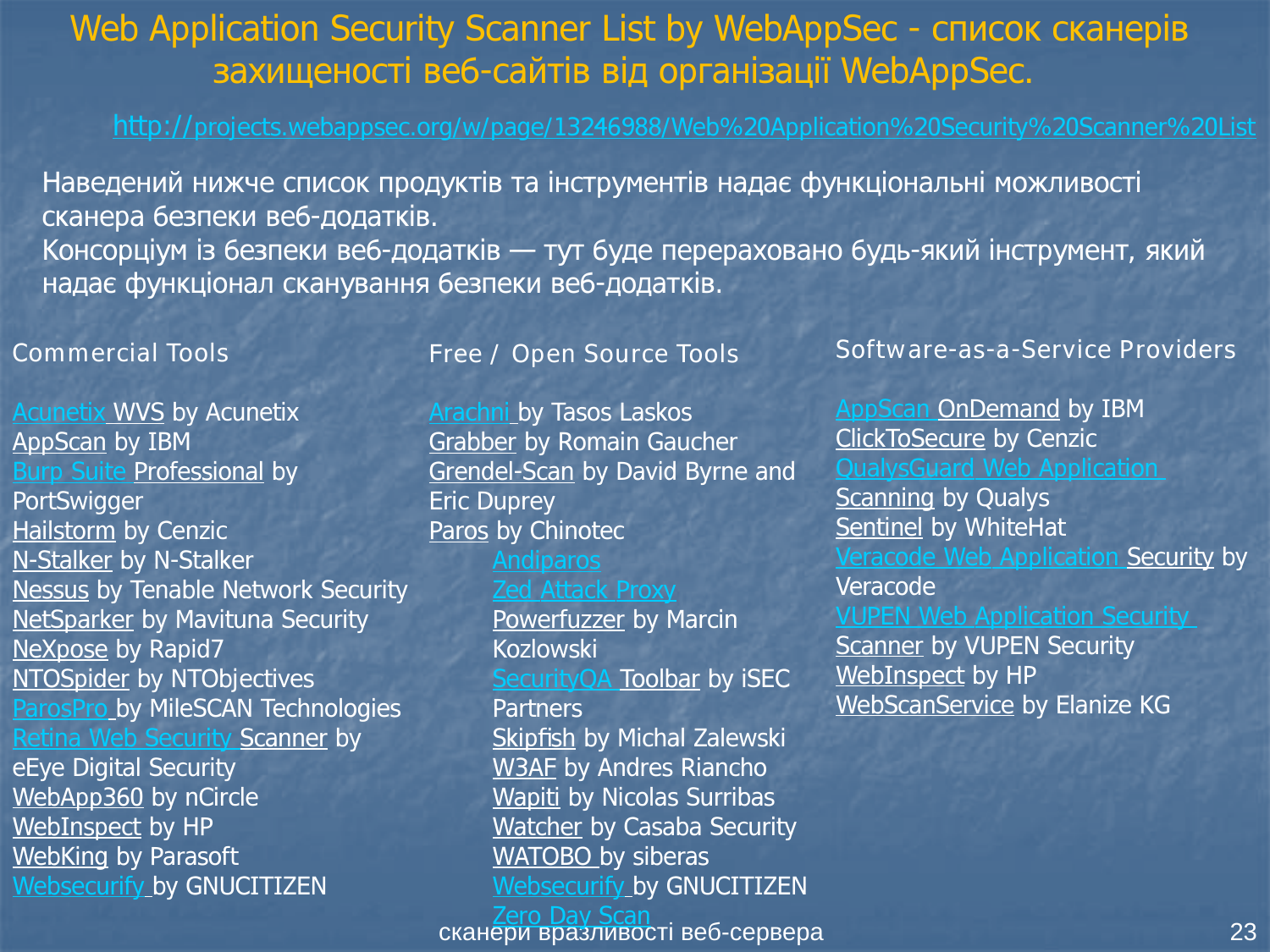

Web Application Security Scanner List by WebAppSec - список сканерів захищеності веб-сайтів від організації WebAppSec.
http://projects.webappsec.org/w/page/13246988/Web%20Application%20Security%20Scanner%20List
Наведений нижче список продуктів та інструментів надає функціональні можливості сканера безпеки веб-додатків.
Консорціум із безпеки веб-додатків — тут буде перераховано будь-який інструмент, який надає функціонал сканування безпеки веб-додатків.
Software-as-a-Service Providers

AppScan OnDemand by IBM
ClickToSecure by Cenzic
QualysGuard Web Application Scanning by Qualys
Sentinel by WhiteHat
Veracode Web Application Security by Veracode
VUPEN Web Application Security Scanner by VUPEN Security
WebInspect by HP
WebScanService by Elanize KG
Commercial Tools

Acunetix WVS by Acunetix
AppScan by IBM
Burp Suite Professional by PortSwigger
Hailstorm by Cenzic
N-Stalker by N-Stalker
Nessus by Tenable Network Security
NetSparker by Mavituna Security
NeXpose by Rapid7
NTOSpider by NTObjectives
ParosPro by MileSCAN Technologies
Retina Web Security Scanner by eEye Digital Security
WebApp360 by nCircle
WebInspect by HP
WebKing by Parasoft
Websecurify by GNUCITIZEN
Free / Open Source Tools

Arachni by Tasos Laskos
Grabber by Romain Gaucher
Grendel-Scan by David Byrne and Eric Duprey
Paros by Chinotec
Andiparos
Zed Attack Proxy
Powerfuzzer by Marcin Kozlowski
SecurityQA Toolbar by iSEC Partners
Skipfish by Michal Zalewski
W3AF by Andres Riancho
Wapiti by Nicolas Surribas
Watcher by Casaba Security
WATOBO by siberas
Websecurify by GNUCITIZEN
Zero Day Scan
сканери вразливості веб-сервера
23